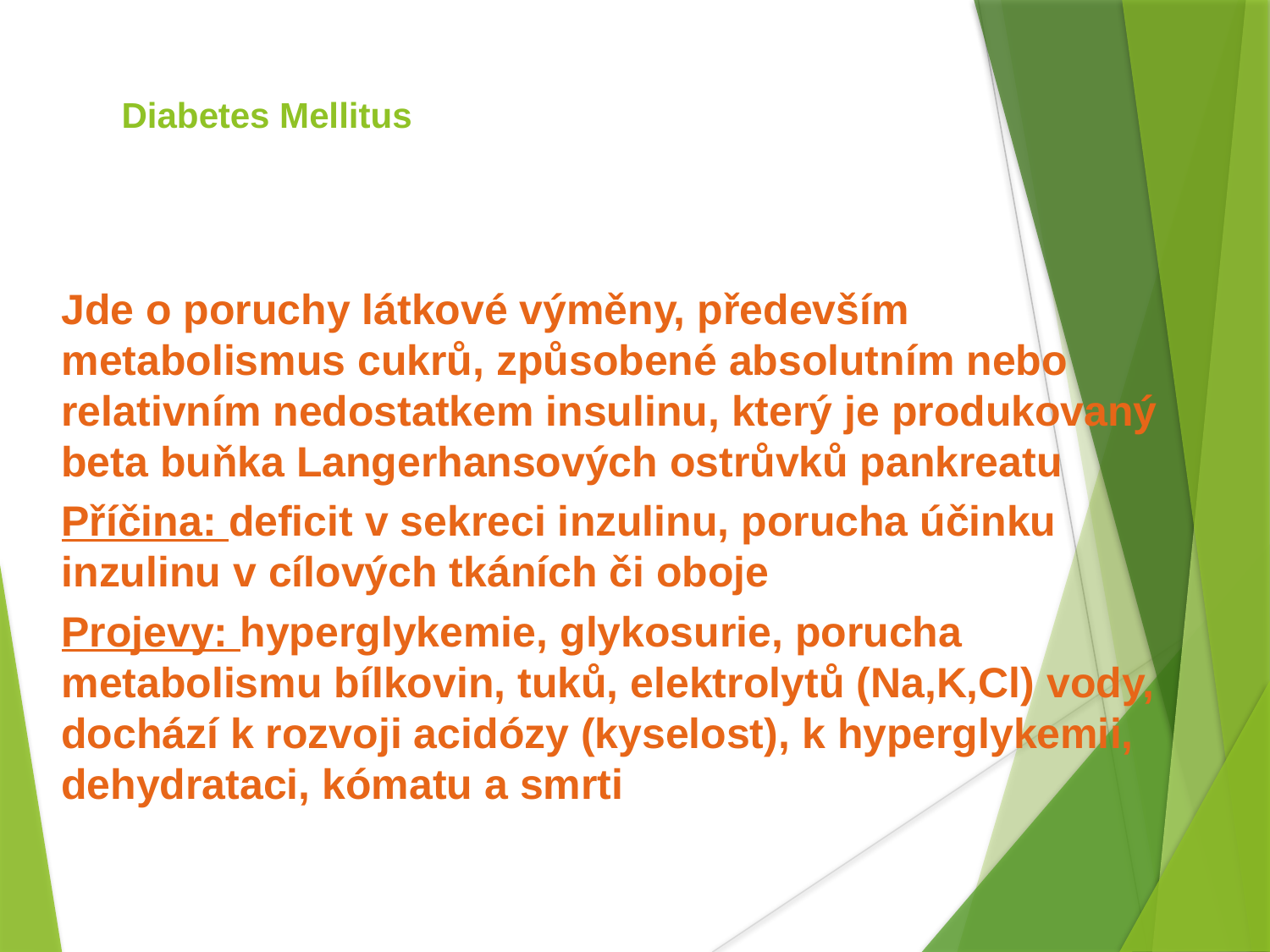

Diabetes Mellitus
Jde o poruchy látkové výměny, především metabolismus cukrů, způsobené absolutním nebo relativním nedostatkem insulinu, který je produkovaný beta buňka Langerhansových ostrůvků pankreatu
Příčina: deficit v sekreci inzulinu, porucha účinku inzulinu v cílových tkáních či oboje
Projevy: hyperglykemie, glykosurie, porucha metabolismu bílkovin, tuků, elektrolytů (Na,K,Cl) vody, dochází k rozvoji acidózy (kyselost), k hyperglykemii, dehydrataci, kómatu a smrti